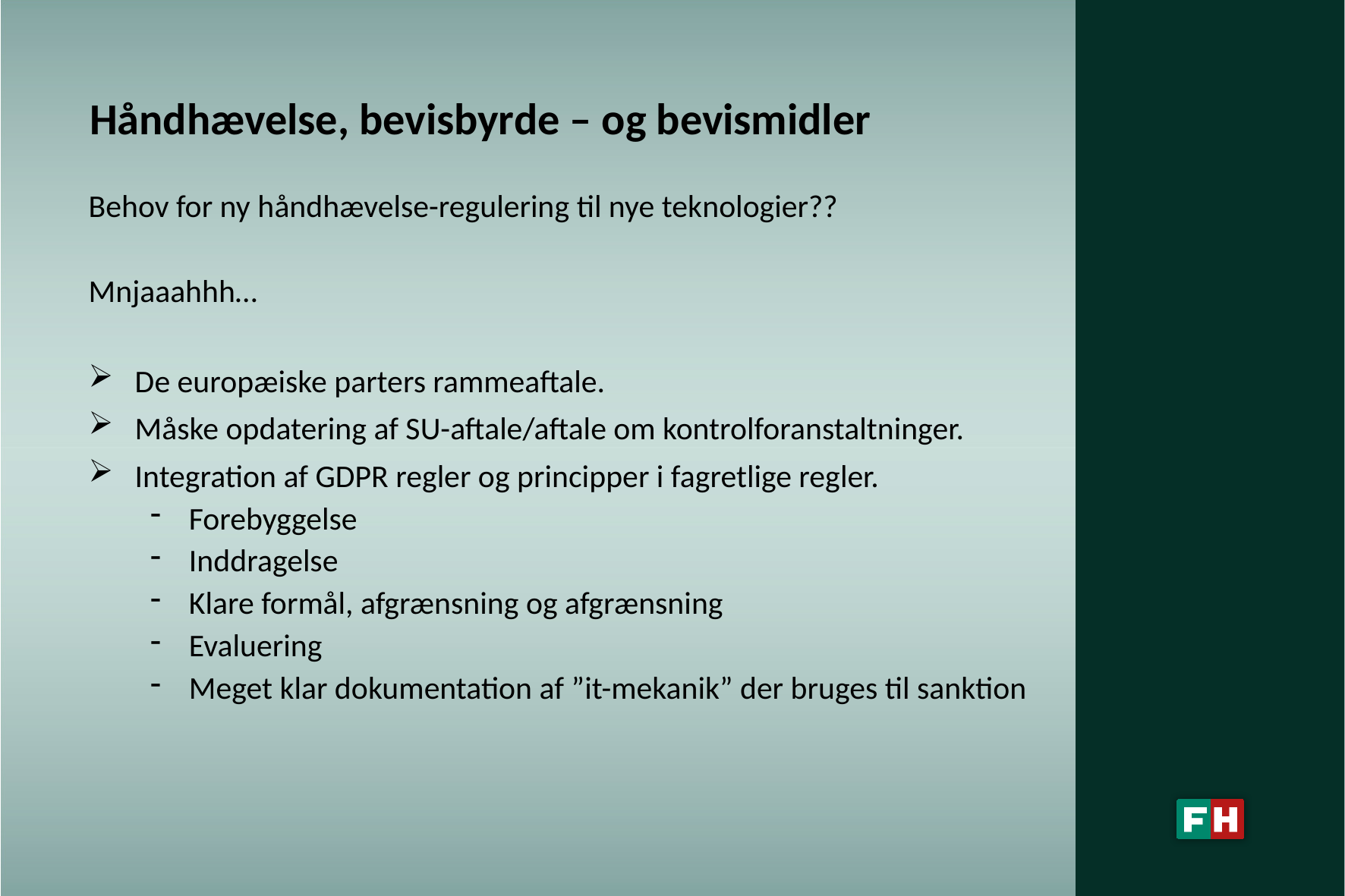

# Håndhævelse, bevisbyrde – og bevismidler
Behov for ny håndhævelse-regulering til nye teknologier??

Mnjaaahhh…

De europæiske parters rammeaftale.
Måske opdatering af SU-aftale/aftale om kontrolforanstaltninger.
Integration af GDPR regler og principper i fagretlige regler.
Forebyggelse
Inddragelse
Klare formål, afgrænsning og afgrænsning
Evaluering
Meget klar dokumentation af ”it-mekanik” der bruges til sanktion